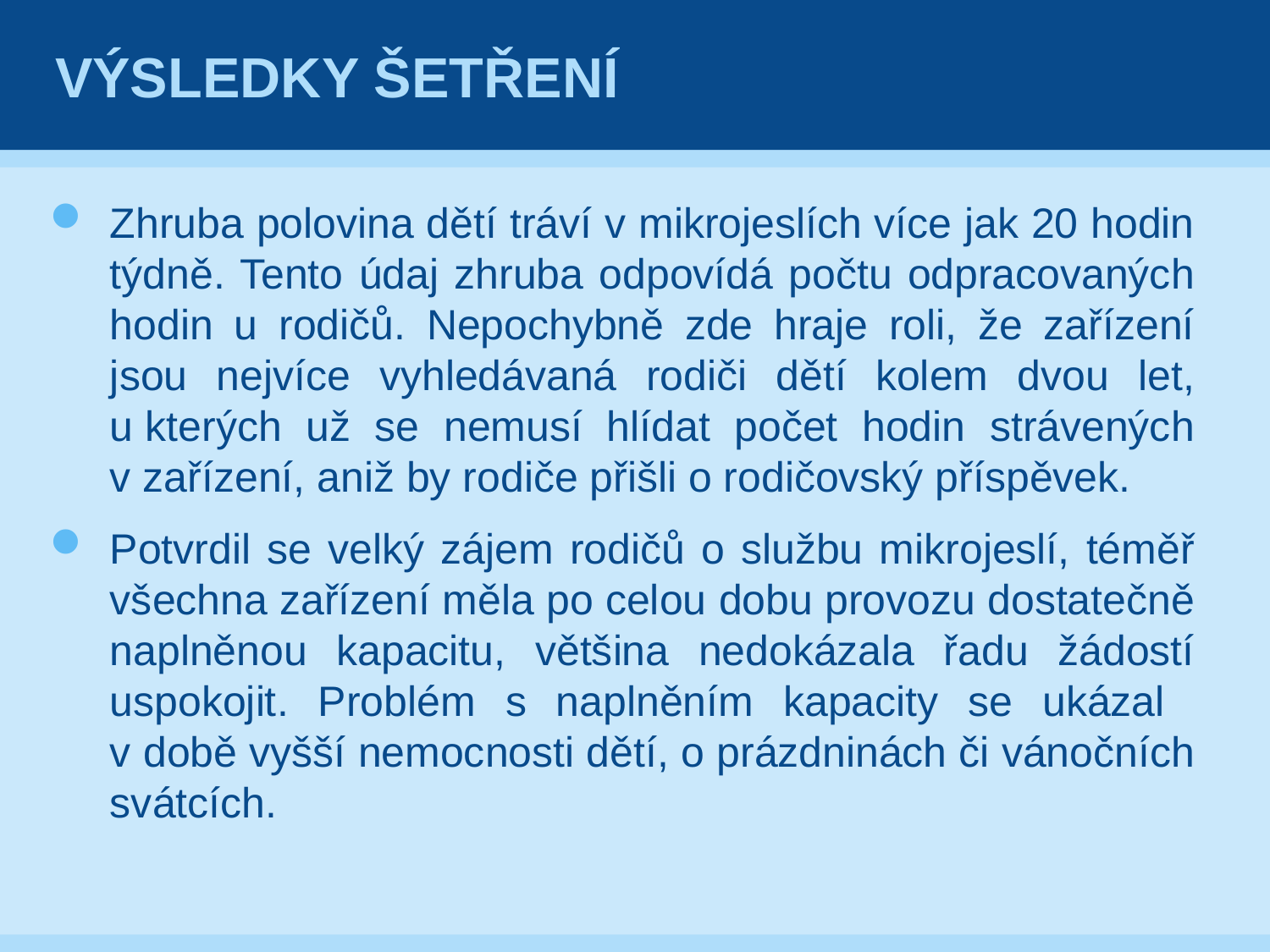

# Výsledky šetření
Zhruba polovina dětí tráví v mikrojeslích více jak 20 hodin týdně. Tento údaj zhruba odpovídá počtu odpracovaných hodin u rodičů. Nepochybně zde hraje roli, že zařízení jsou nejvíce vyhledávaná rodiči dětí kolem dvou let, u kterých už se nemusí hlídat počet hodin strávených v zařízení, aniž by rodiče přišli o rodičovský příspěvek.
Potvrdil se velký zájem rodičů o službu mikrojeslí, téměř všechna zařízení měla po celou dobu provozu dostatečně naplněnou kapacitu, většina nedokázala řadu žádostí uspokojit. Problém s naplněním kapacity se ukázal
v době vyšší nemocnosti dětí, o prázdninách či vánočních svátcích.